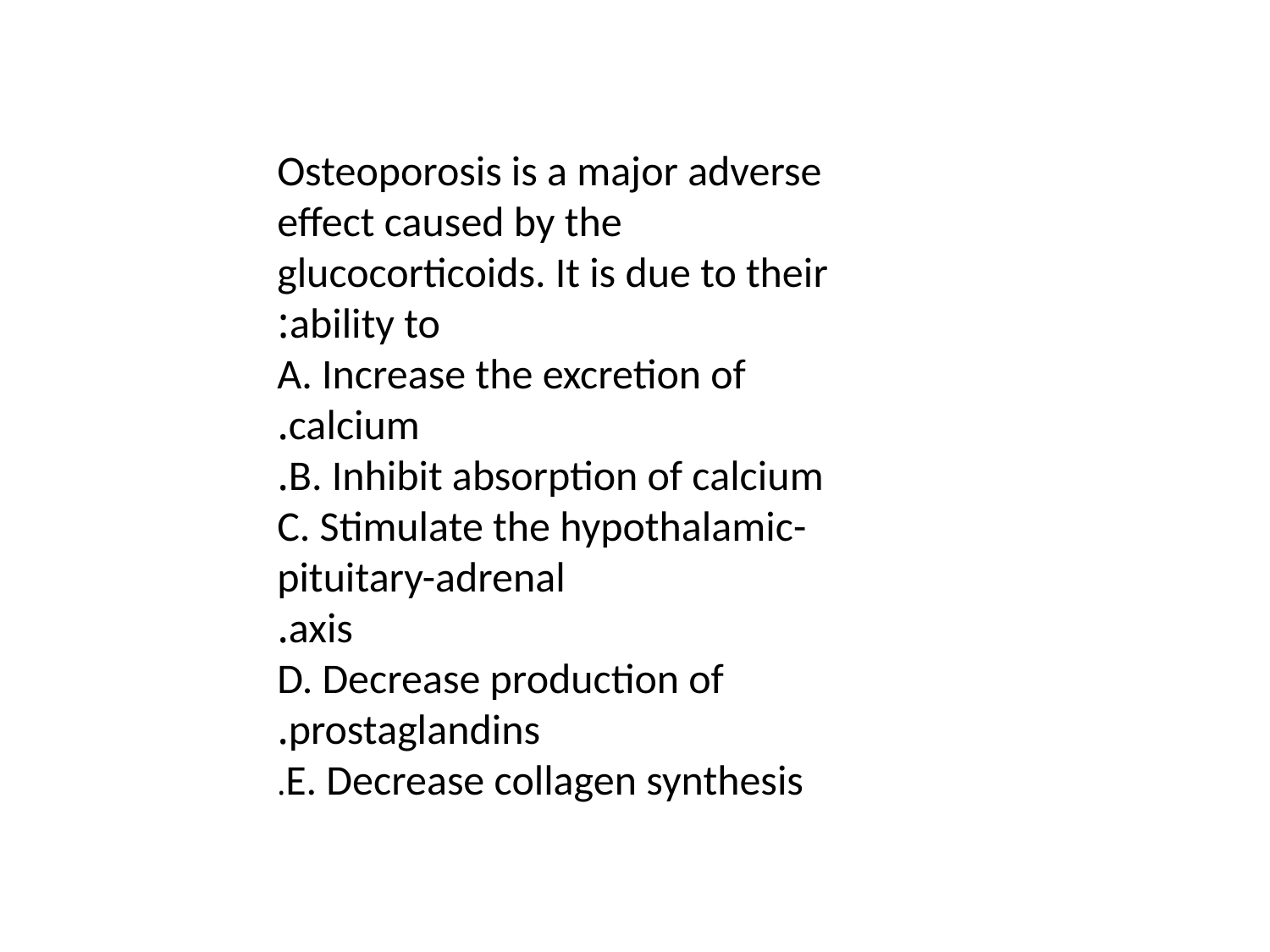

#
Osteoporosis is a major adverse effect caused by the
glucocorticoids. It is due to their ability to:
A. Increase the excretion of calcium.
B. Inhibit absorption of calcium.
C. Stimulate the hypothalamic-pituitary-adrenal
axis.
D. Decrease production of prostaglandins.
E. Decrease collagen synthesis.